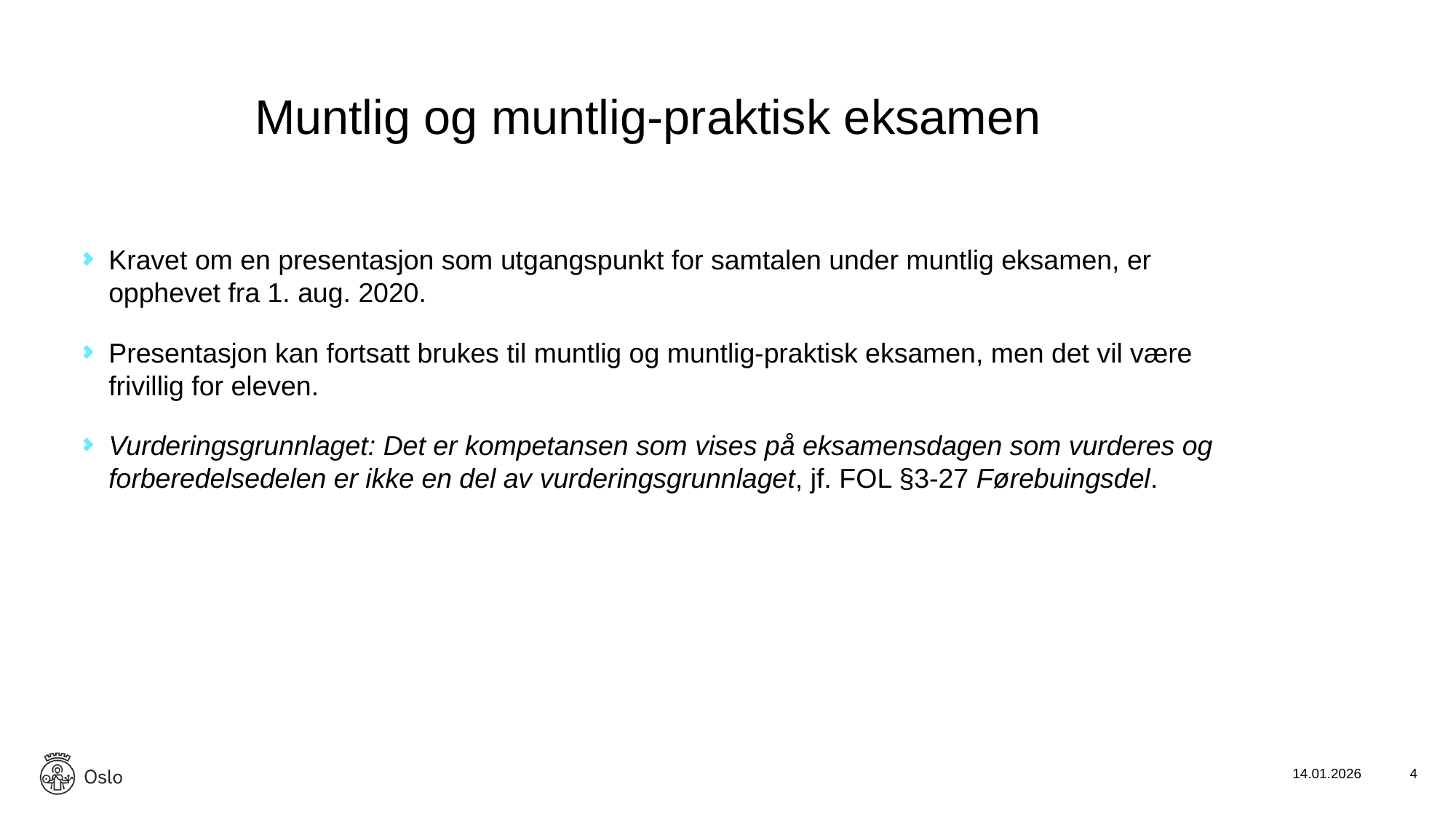

# Muntlig og muntlig-praktisk eksamen
Kravet om en presentasjon som utgangspunkt for samtalen under muntlig eksamen, er opphevet fra 1. aug. 2020.
Presentasjon kan fortsatt brukes til muntlig og muntlig-praktisk eksamen, men det vil være frivillig for eleven.
Vurderingsgrunnlaget: Det er kompetansen som vises på eksamensdagen som vurderes og forberedelsedelen er ikke en del av vurderingsgrunnlaget, jf. FOL §3-27 Førebuingsdel.

14.01.2026
4